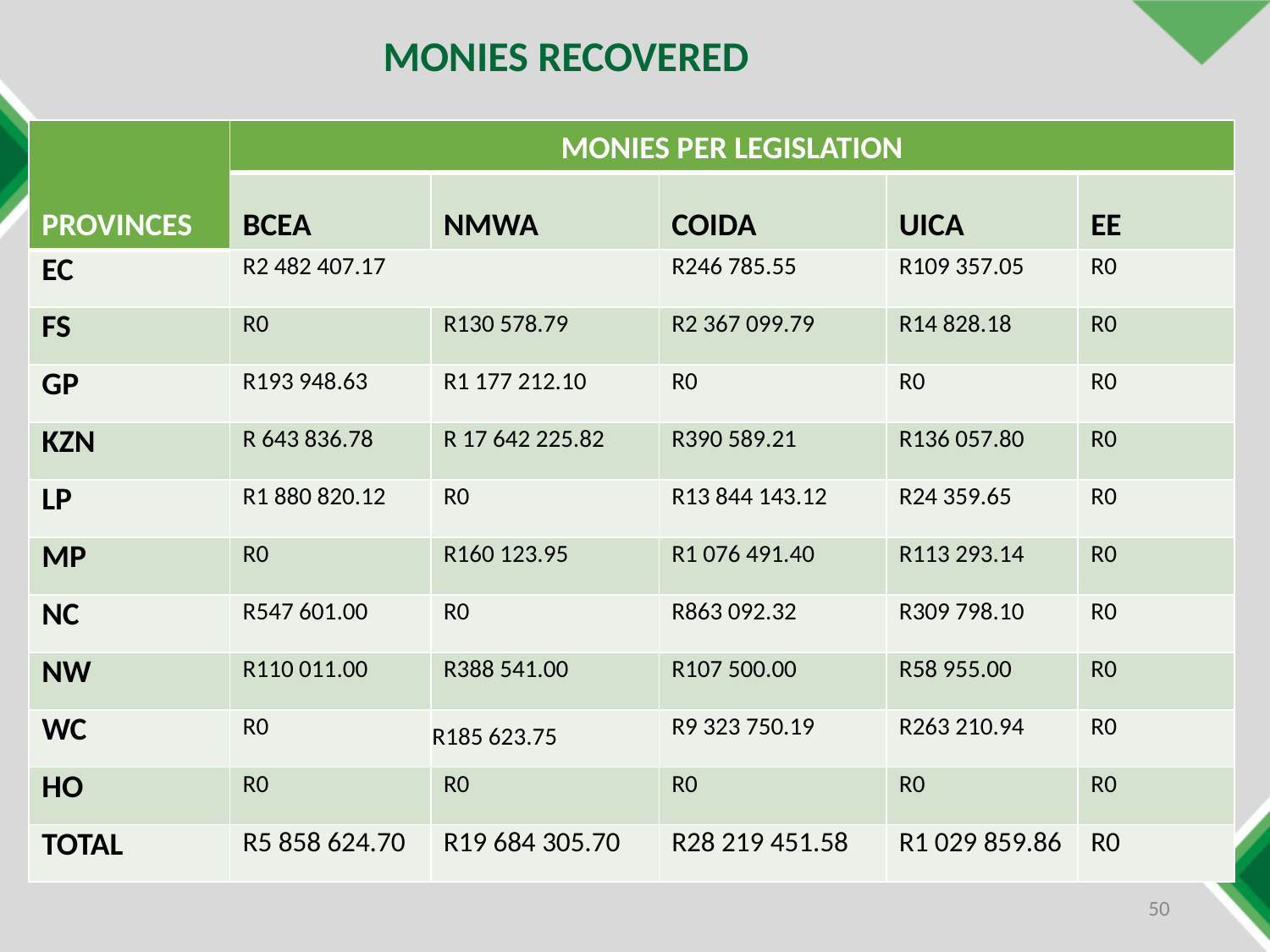

MONIES RECOVERED
| PROVINCES | MONIES PER LEGISLATION |  |  |  |  |
| --- | --- | --- | --- | --- | --- |
|  | BCEA | NMWA | COIDA | UICA | EE |
| EC | R2 482 407.17 |  | R246 785.55 | R109 357.05 | R0 |
| FS | R0 | R130 578.79 | R2 367 099.79 | R14 828.18 | R0 |
| GP | R193 948.63 | R1 177 212.10 | R0 | R0 | R0 |
| KZN | R 643 836.78 | R 17 642 225.82 | R390 589.21 | R136 057.80 | R0 |
| LP | R1 880 820.12 | R0 | R13 844 143.12 | R24 359.65 | R0 |
| MP | R0 | R160 123.95 | R1 076 491.40 | R113 293.14 | R0 |
| NC | R547 601.00 | R0 | R863 092.32 | R309 798.10 | R0 |
| NW | R110 011.00 | R388 541.00 | R107 500.00 | R58 955.00 | R0 |
| WC | R0 | R185 623.75 | R9 323 750.19 | R263 210.94 | R0 |
| HO | R0 | R0 | R0 | R0 | R0 |
| TOTAL | R5 858 624.70 | R19 684 305.70 | R28 219 451.58 | R1 029 859.86 | R0 |
50